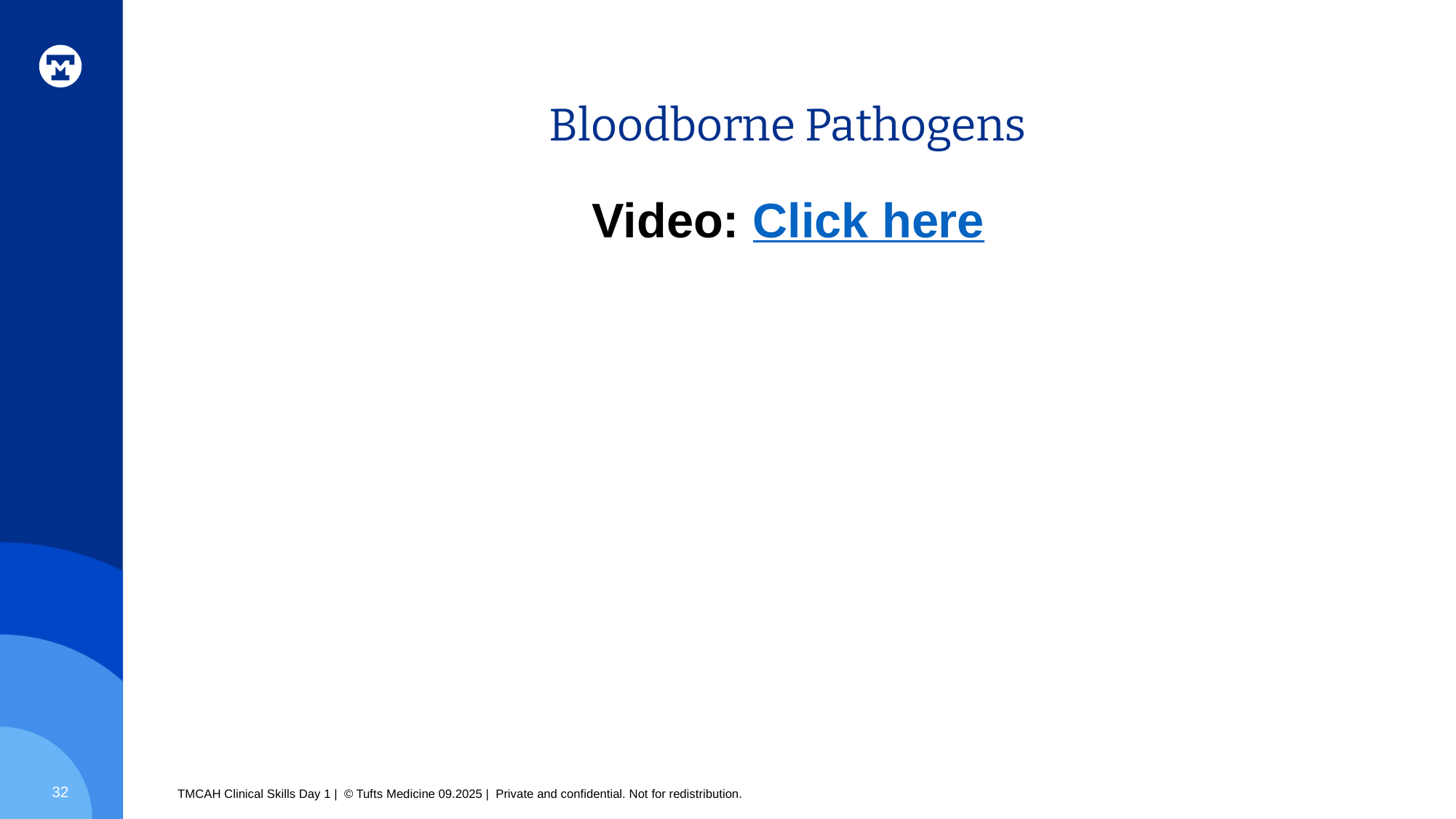

# Bloodborne Pathogens
Video: Click here
32
TMCAH Clinical Skills Day 1 |  © Tufts Medicine 09.2025 |  Private and confidential. Not for redistribution.